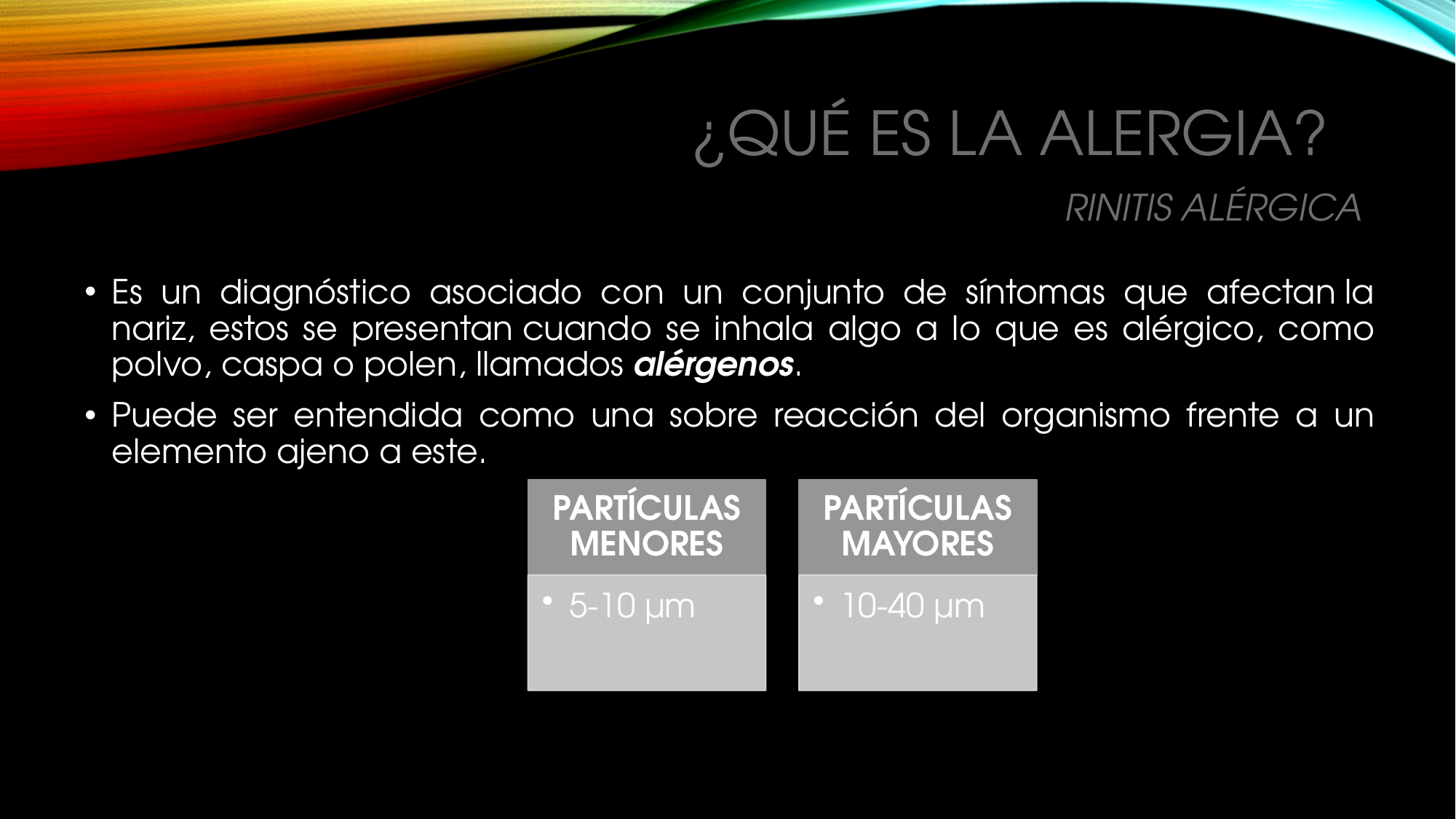

# ¿Qué es la alergia? rinitis alérgica

Es un diagnóstico asociado con un conjunto de síntomas que afectan la nariz, estos se presentan cuando se inhala algo a lo que es alérgico, como polvo, caspa o polen, llamados alérgenos.
Puede ser entendida como una sobre reacción del organismo frente a un elemento ajeno a este.
PARTÍCULAS MENORES
5-10 μm
PARTÍCULAS MAYORES
10-40 μm